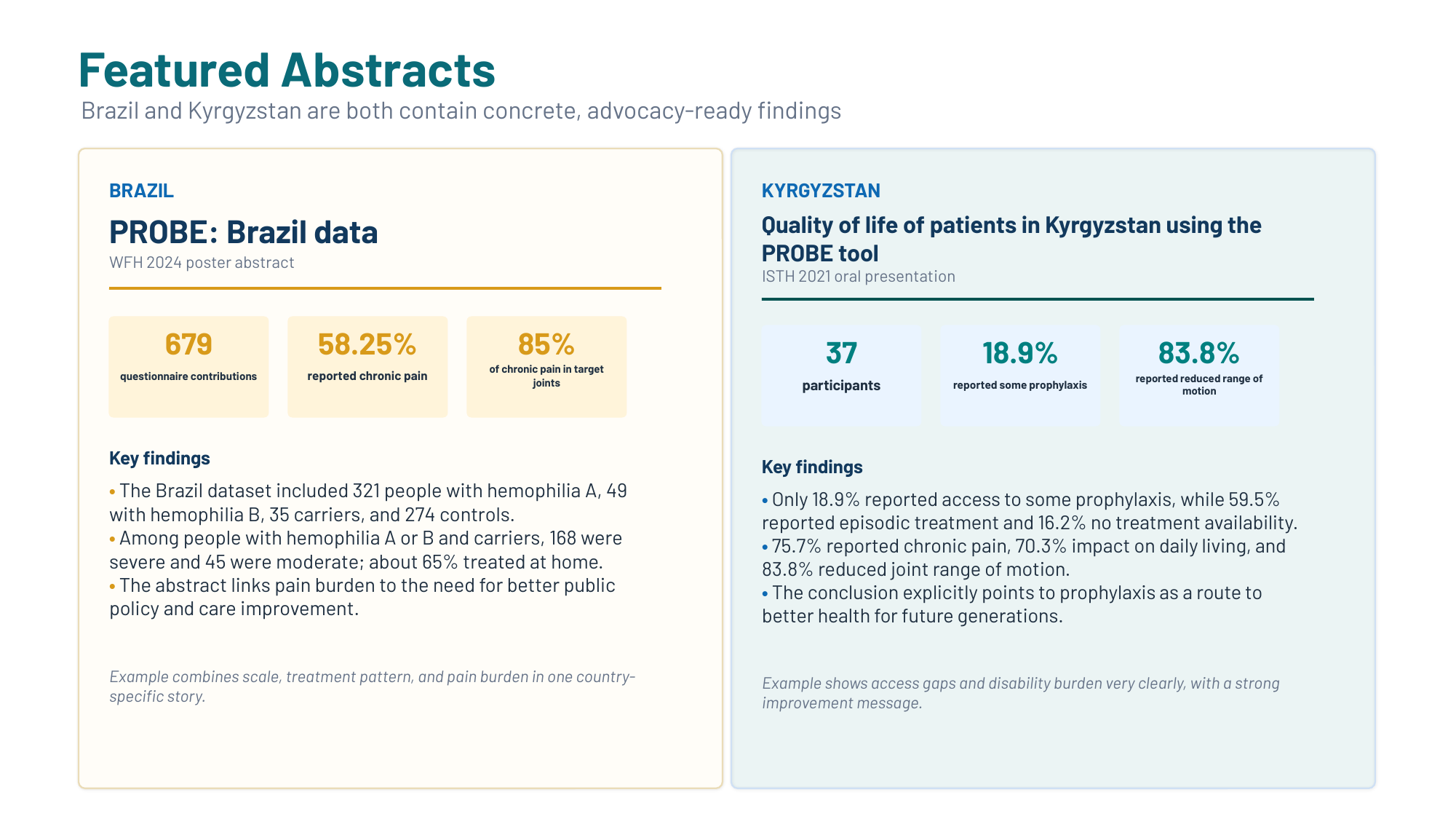

Featured Abstracts
Brazil and Kyrgyzstan are both contain concrete, advocacy-ready findings

BRAZIL
KYRGYZSTAN
Quality of life of patients in Kyrgyzstan using the PROBE tool
PROBE: Brazil data
WFH 2024 poster abstract
ISTH 2021 oral presentation

679
58.25%
85%
37
18.9%
83.8%
questionnaire contributions
reported chronic pain
of chronic pain in target joints
participants
reported some prophylaxis
reported reduced range of motion
Key findings
Key findings
• The Brazil dataset included 321 people with hemophilia A, 49 with hemophilia B, 35 carriers, and 274 controls.
• Among people with hemophilia A or B and carriers, 168 were severe and 45 were moderate; about 65% treated at home.
• The abstract links pain burden to the need for better public policy and care improvement.
• Only 18.9% reported access to some prophylaxis, while 59.5% reported episodic treatment and 16.2% no treatment availability.
• 75.7% reported chronic pain, 70.3% impact on daily living, and 83.8% reduced joint range of motion.
• The conclusion explicitly points to prophylaxis as a route to better health for future generations.
Example combines scale, treatment pattern, and pain burden in one country-specific story.
Example shows access gaps and disability burden very clearly, with a strong improvement message.